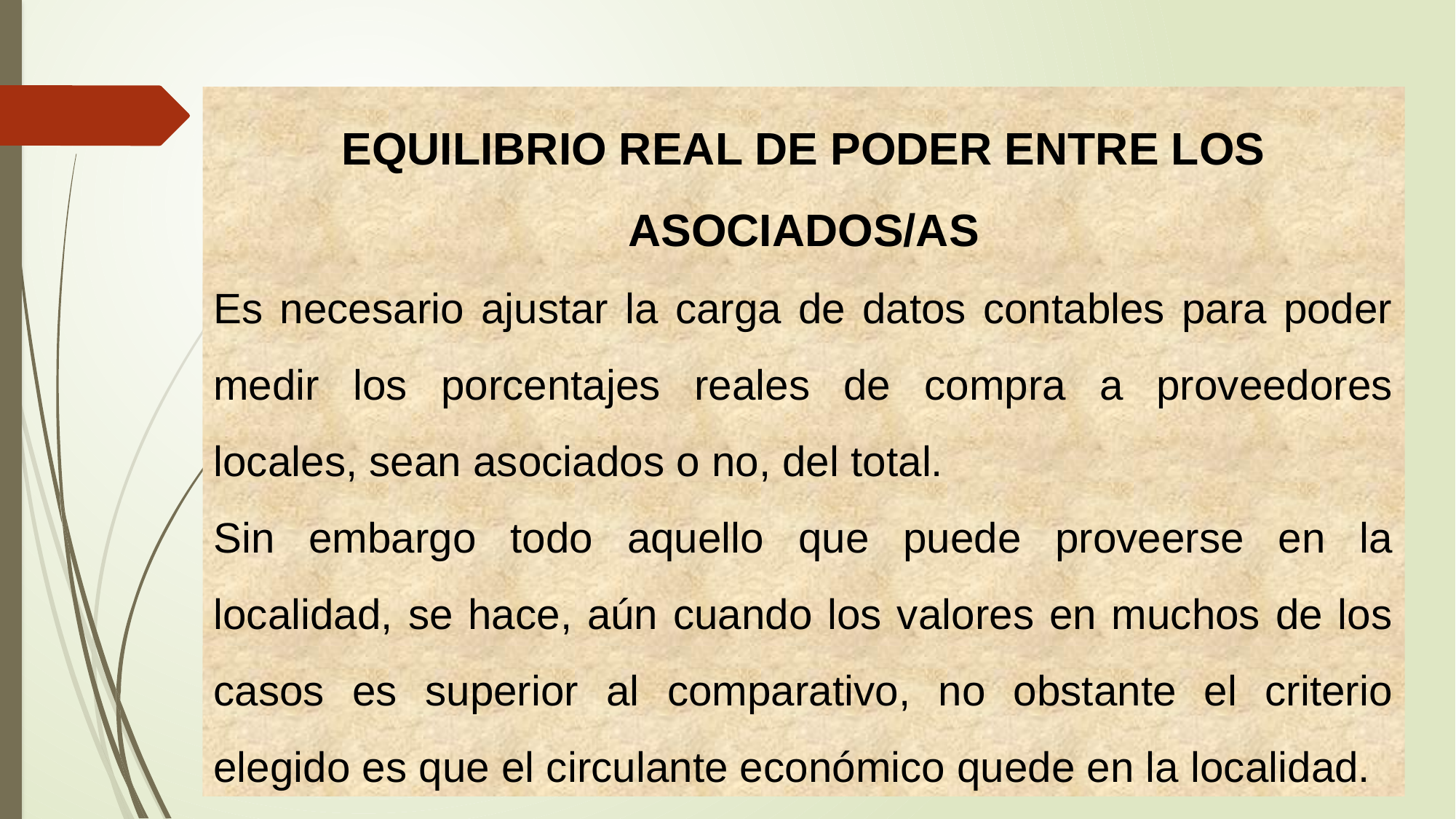

EQUILIBRIO REAL DE PODER ENTRE LOS ASOCIADOS/AS
Es necesario ajustar la carga de datos contables para poder medir los porcentajes reales de compra a proveedores locales, sean asociados o no, del total.
Sin embargo todo aquello que puede proveerse en la localidad, se hace, aún cuando los valores en muchos de los casos es superior al comparativo, no obstante el criterio elegido es que el circulante económico quede en la localidad.